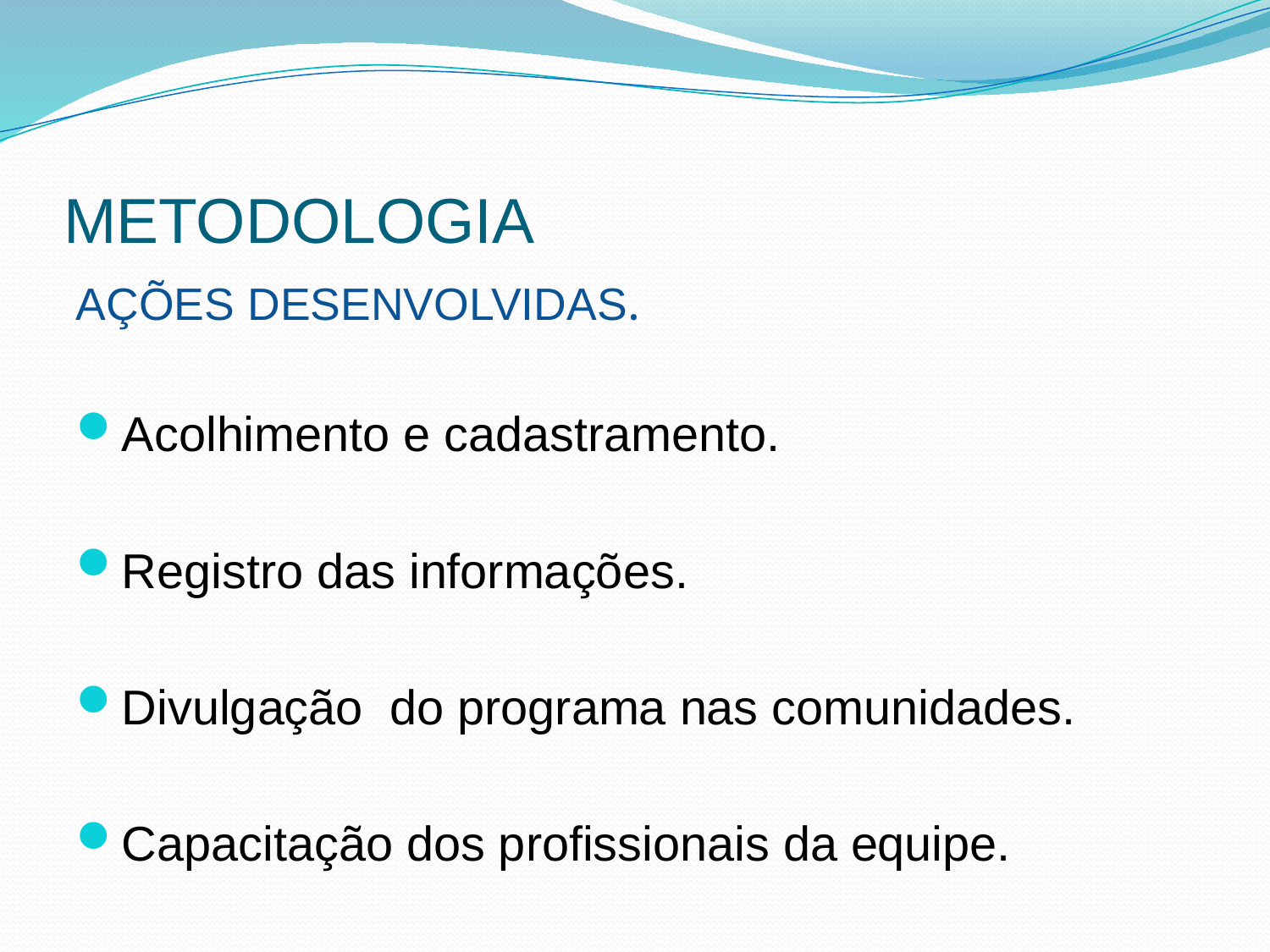

# METODOLOGIA
AÇÕES DESENVOLVIDAS.

Acolhimento e cadastramento.

Registro das informações.

Divulgação  do programa nas comunidades.

Capacitação dos profissionais da equipe.